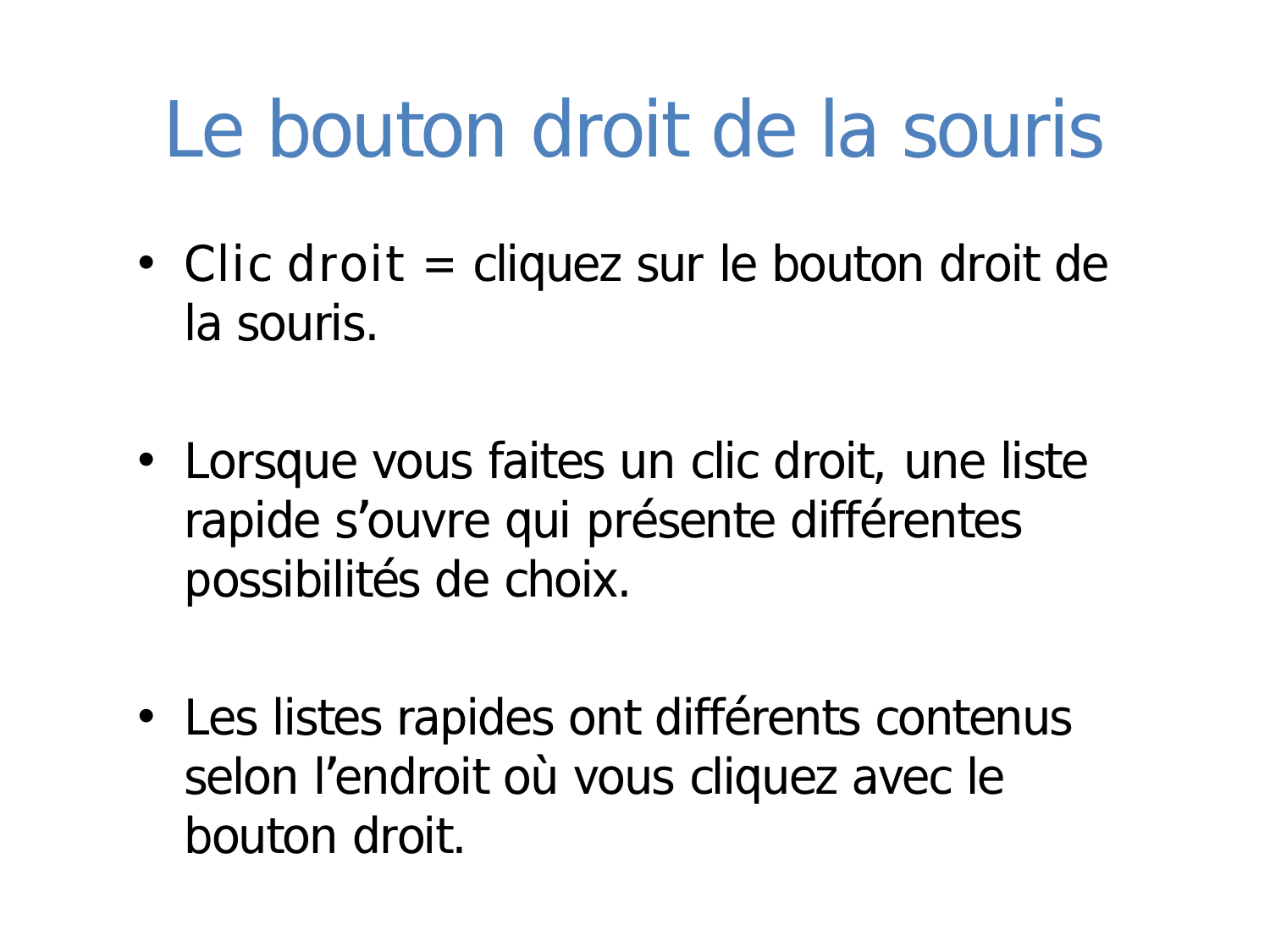

Le bouton droit de la souris
Clic droit = cliquez sur le bouton droit de la souris.

Lorsque vous faites un clic droit, une liste rapide s’ouvre qui présente différentes possibilités de choix.

Les listes rapides ont différents contenus selon l’endroit où vous cliquez avec le bouton droit.